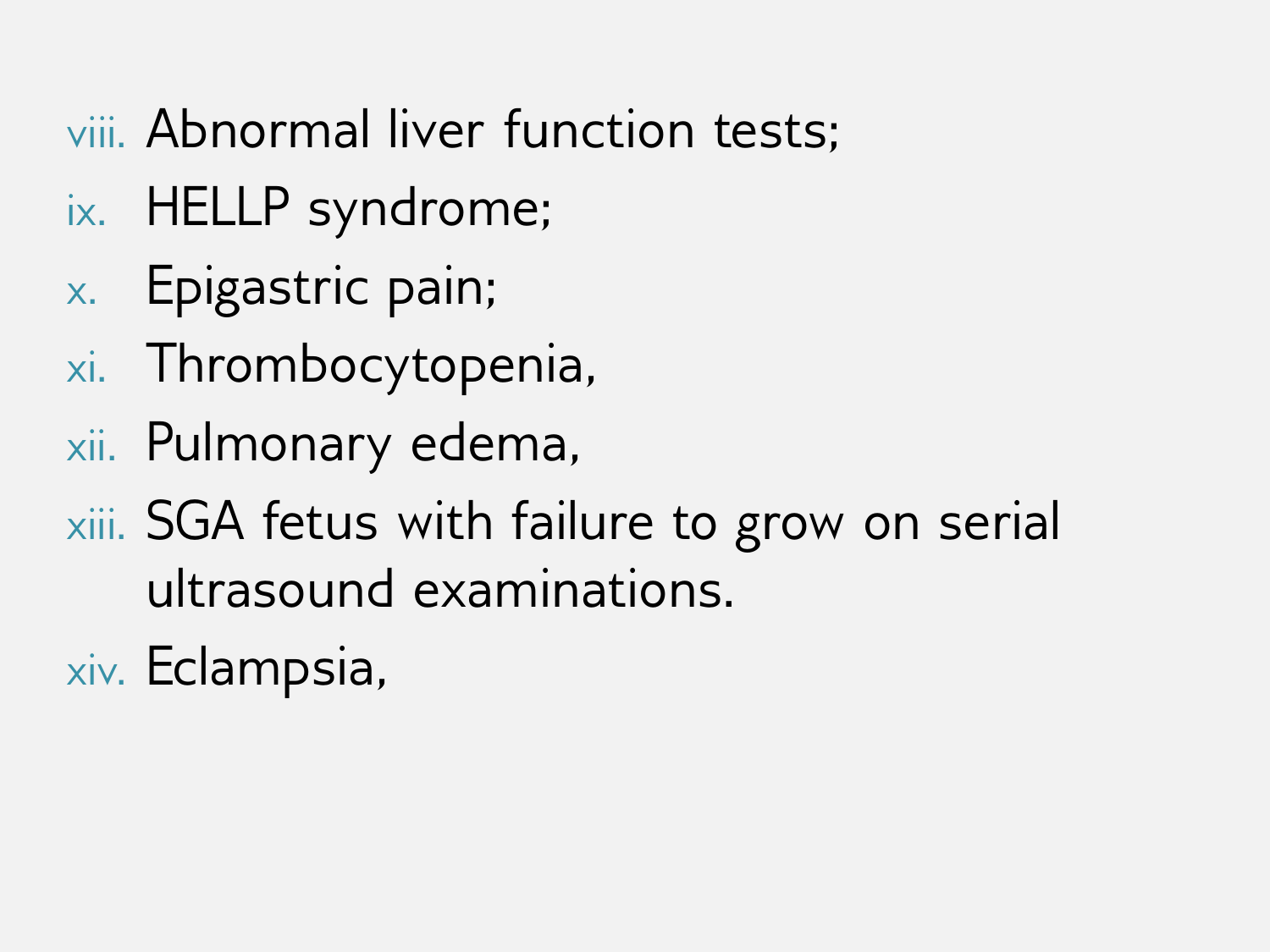

Abnormal liver function tests;
HELLP syndrome;
Epigastric pain;
Thrombocytopenia,
Pulmonary edema,
SGA fetus with failure to grow on serial ultrasound examinations.
Eclampsia,